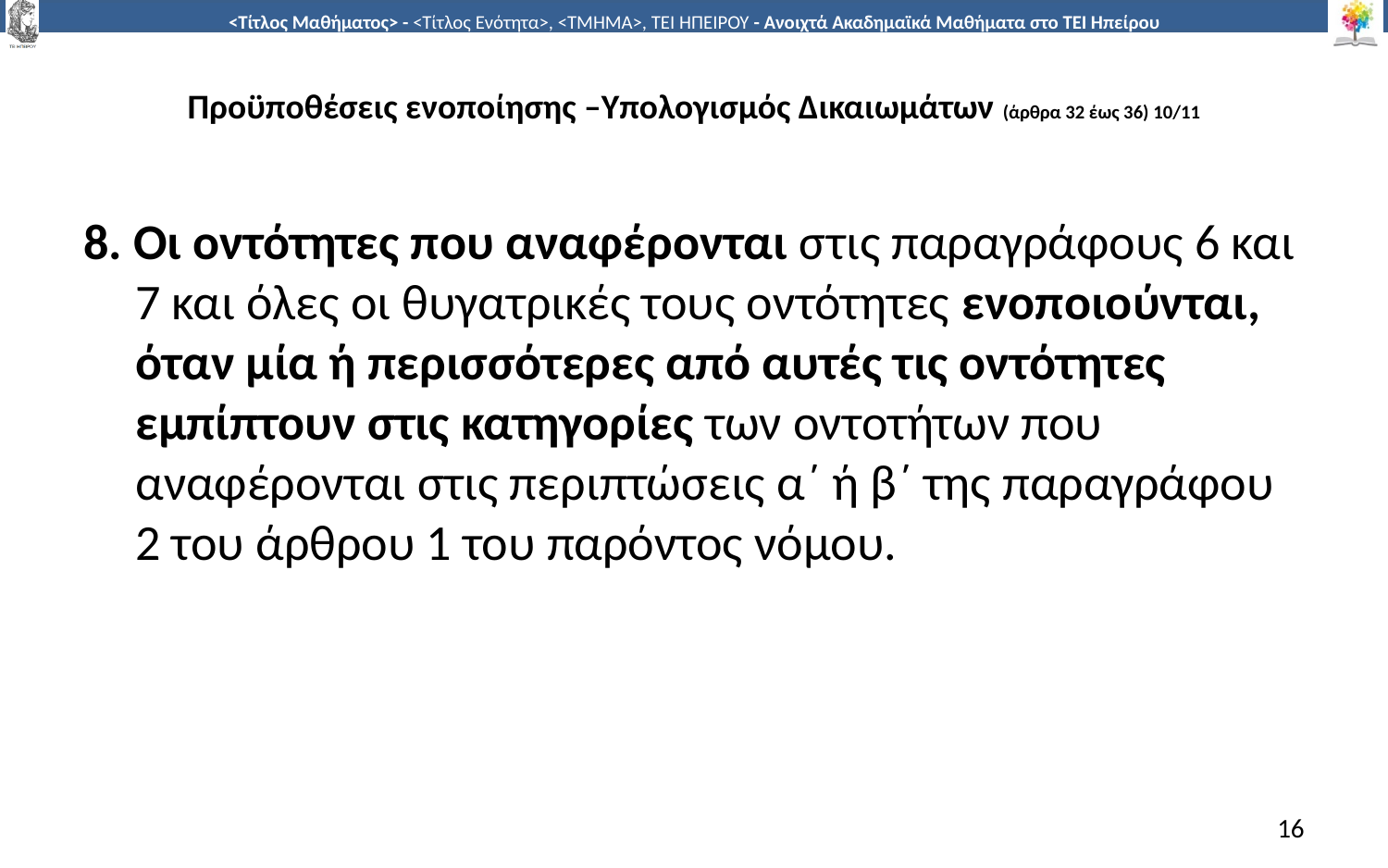

# Προϋποθέσεις ενοποίησης –Υπολογισμός Δικαιωμάτων (άρθρα 32 έως 36) 10/11
8. Οι οντότητες που αναφέρονται στις παραγράφους 6 και 7 και όλες οι θυγατρικές τους οντότητες ενοποιούνται, όταν μία ή περισσότερες από αυτές τις οντότητες εμπίπτουν στις κατηγορίες των οντοτήτων που αναφέρονται στις περιπτώσεις α΄ ή β΄ της παραγράφου 2 του άρθρου 1 του παρόντος νόμου.
16